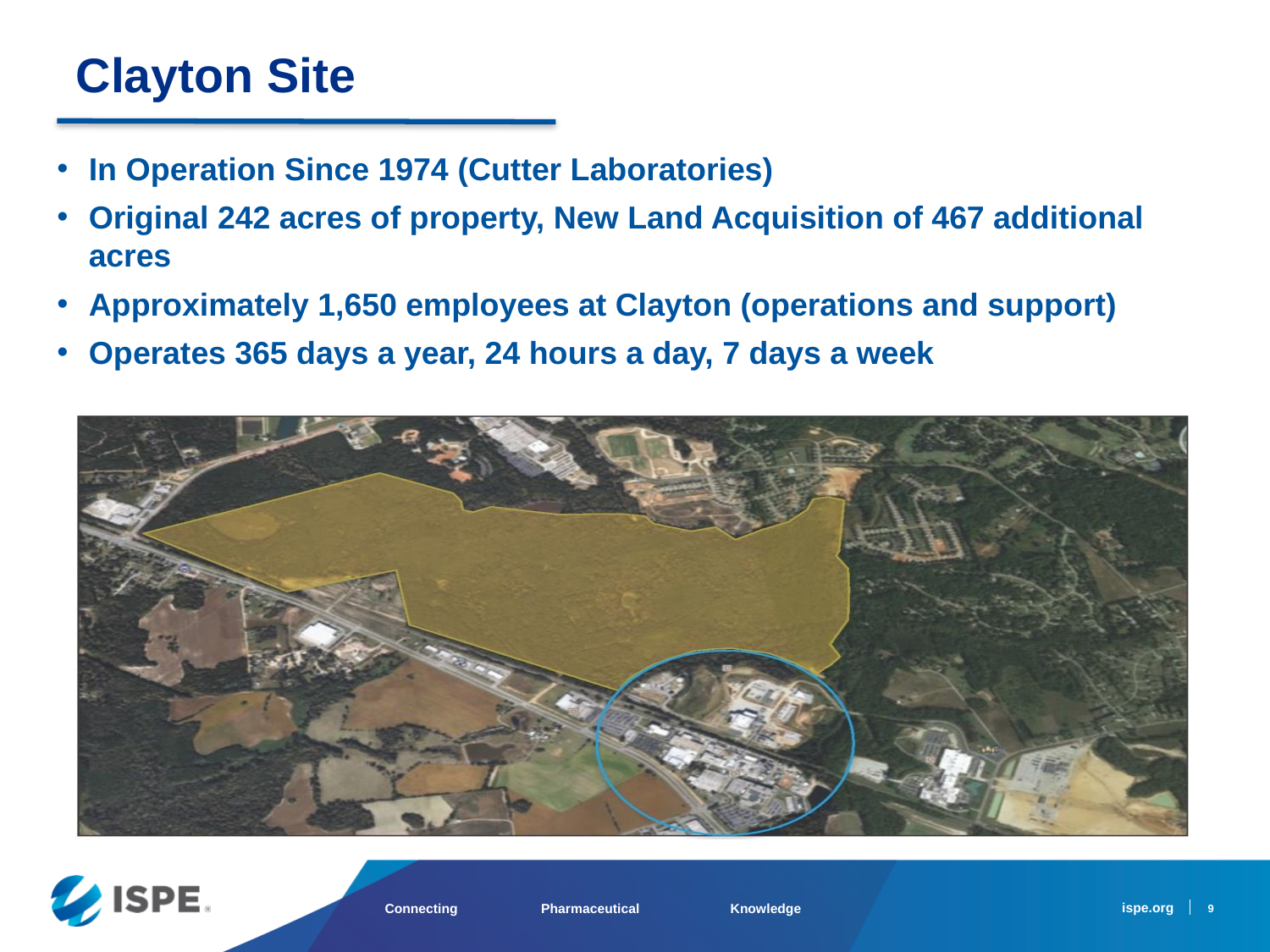

# Clayton Site
In Operation Since 1974 (Cutter Laboratories)
Original 242 acres of property, New Land Acquisition of 467 additional acres
Approximately 1,650 employees at Clayton (operations and support)
Operates 365 days a year, 24 hours a day, 7 days a week

9